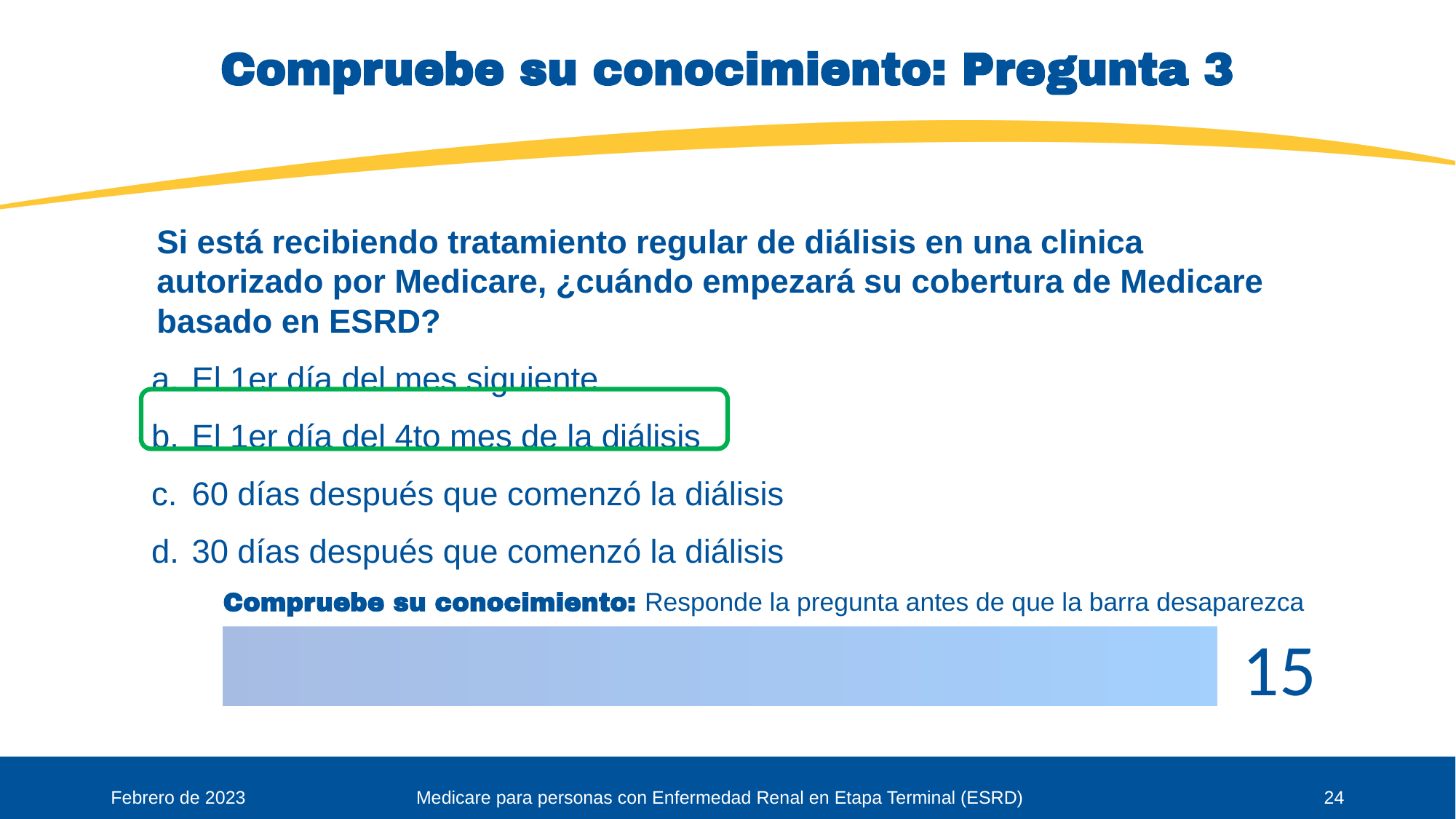

# Compruebe su conocimiento: Pregunta 3
Si está recibiendo tratamiento regular de diálisis en una clinica autorizado por Medicare, ¿cuándo empezará su cobertura de Medicare basado en ESRD?
El 1er día del mes siguiente
El 1er día del 4to mes de la diálisis
60 días después que comenzó la diálisis
30 días después que comenzó la diálisis

Compruebe su conocimiento: Responde la pregunta antes de que la barra desaparezca
Febrero de 2023
24
Medicare para personas con Enfermedad Renal en Etapa Terminal (ESRD)